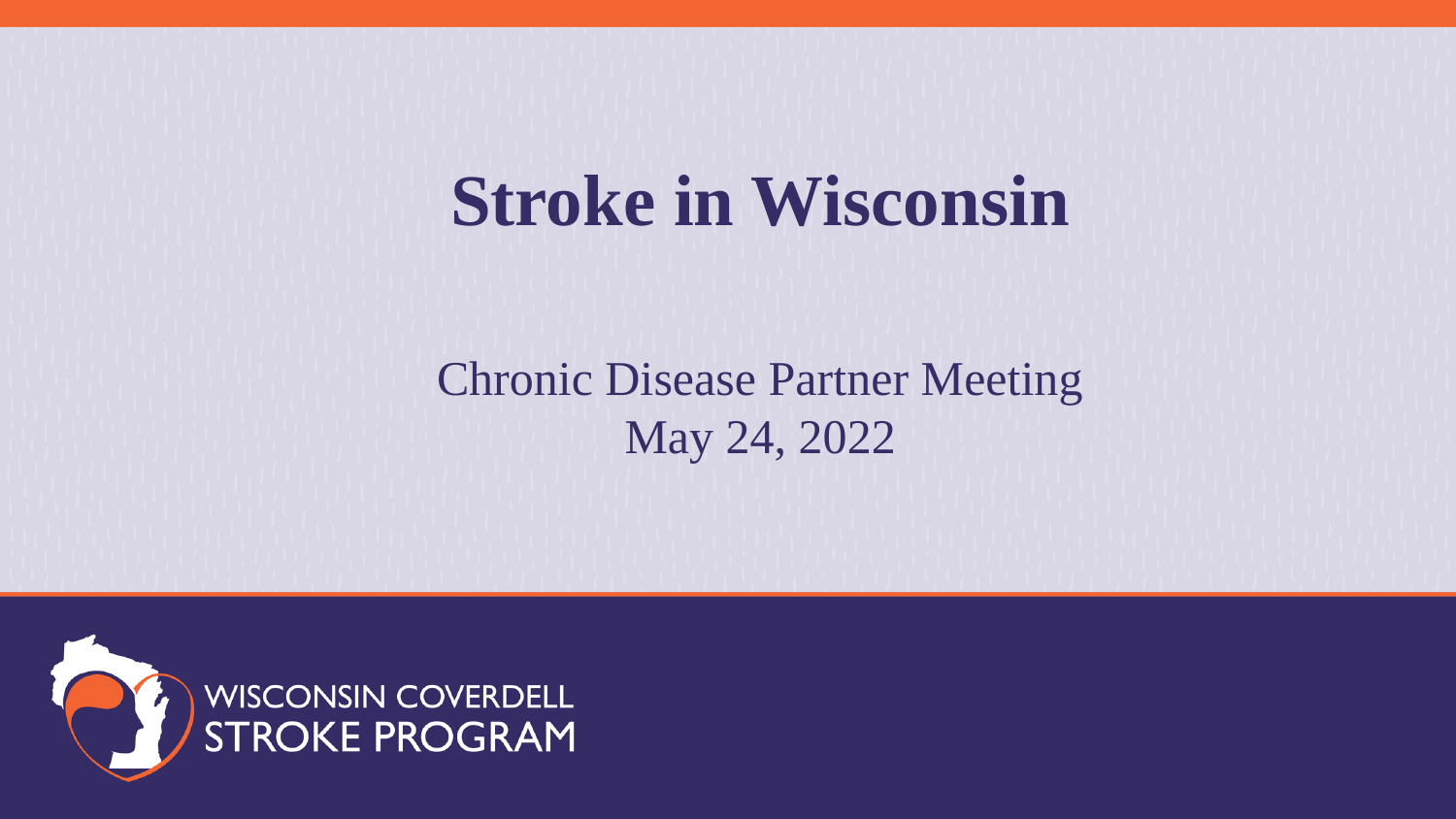

# Stroke in Wisconsin Chronic Disease Partner Meeting May 24, 2022